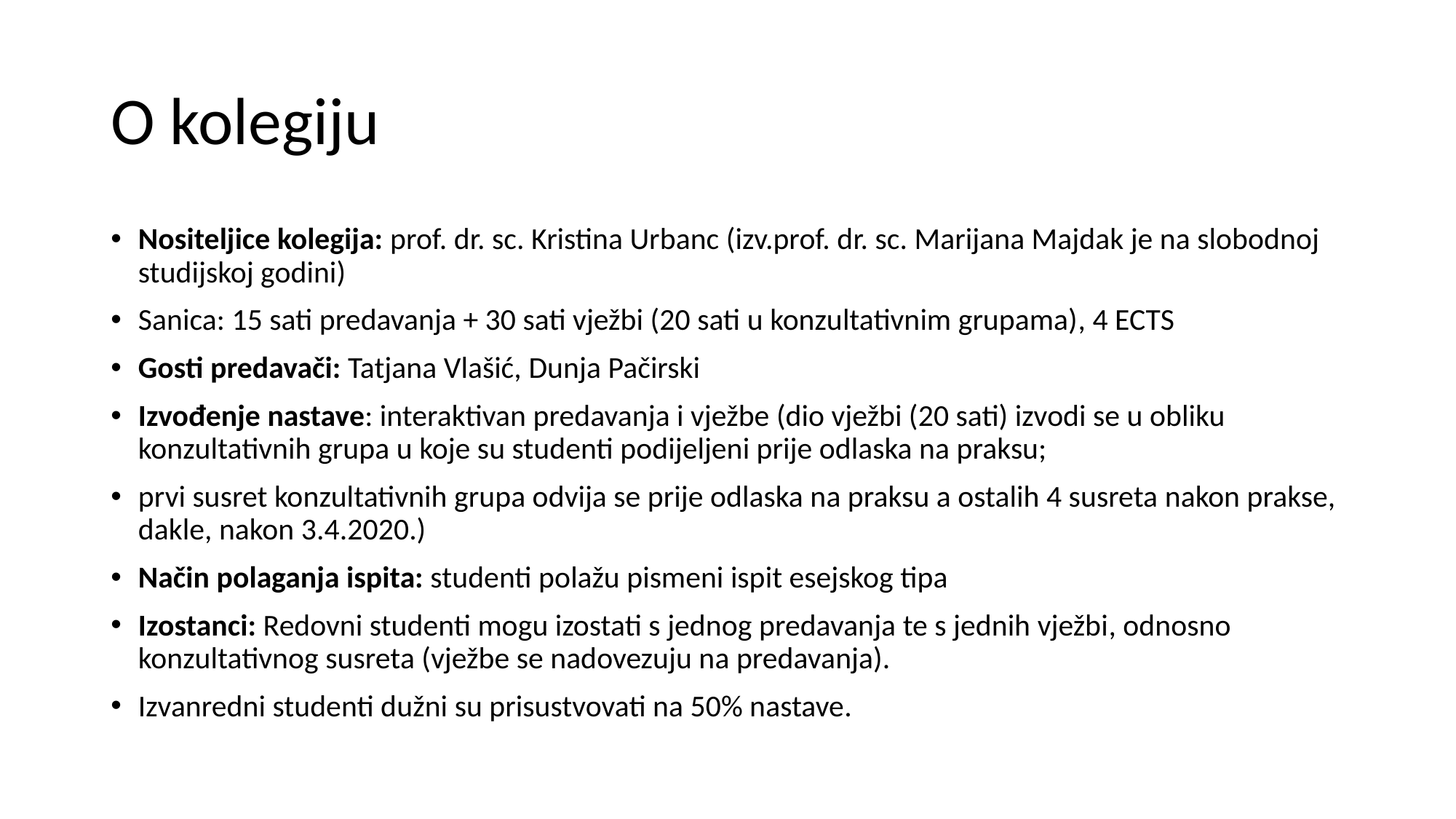

# O kolegiju
Nositeljice kolegija: prof. dr. sc. Kristina Urbanc (izv.prof. dr. sc. Marijana Majdak je na slobodnoj studijskoj godini)
Sanica: 15 sati predavanja + 30 sati vježbi (20 sati u konzultativnim grupama), 4 ECTS
Gosti predavači: Tatjana Vlašić, Dunja Pačirski
Izvođenje nastave: interaktivan predavanja i vježbe (dio vježbi (20 sati) izvodi se u obliku konzultativnih grupa u koje su studenti podijeljeni prije odlaska na praksu;
prvi susret konzultativnih grupa odvija se prije odlaska na praksu a ostalih 4 susreta nakon prakse, dakle, nakon 3.4.2020.)
Način polaganja ispita: studenti polažu pismeni ispit esejskog tipa
Izostanci: Redovni studenti mogu izostati s jednog predavanja te s jednih vježbi, odnosno konzultativnog susreta (vježbe se nadovezuju na predavanja).
Izvanredni studenti dužni su prisustvovati na 50% nastave.